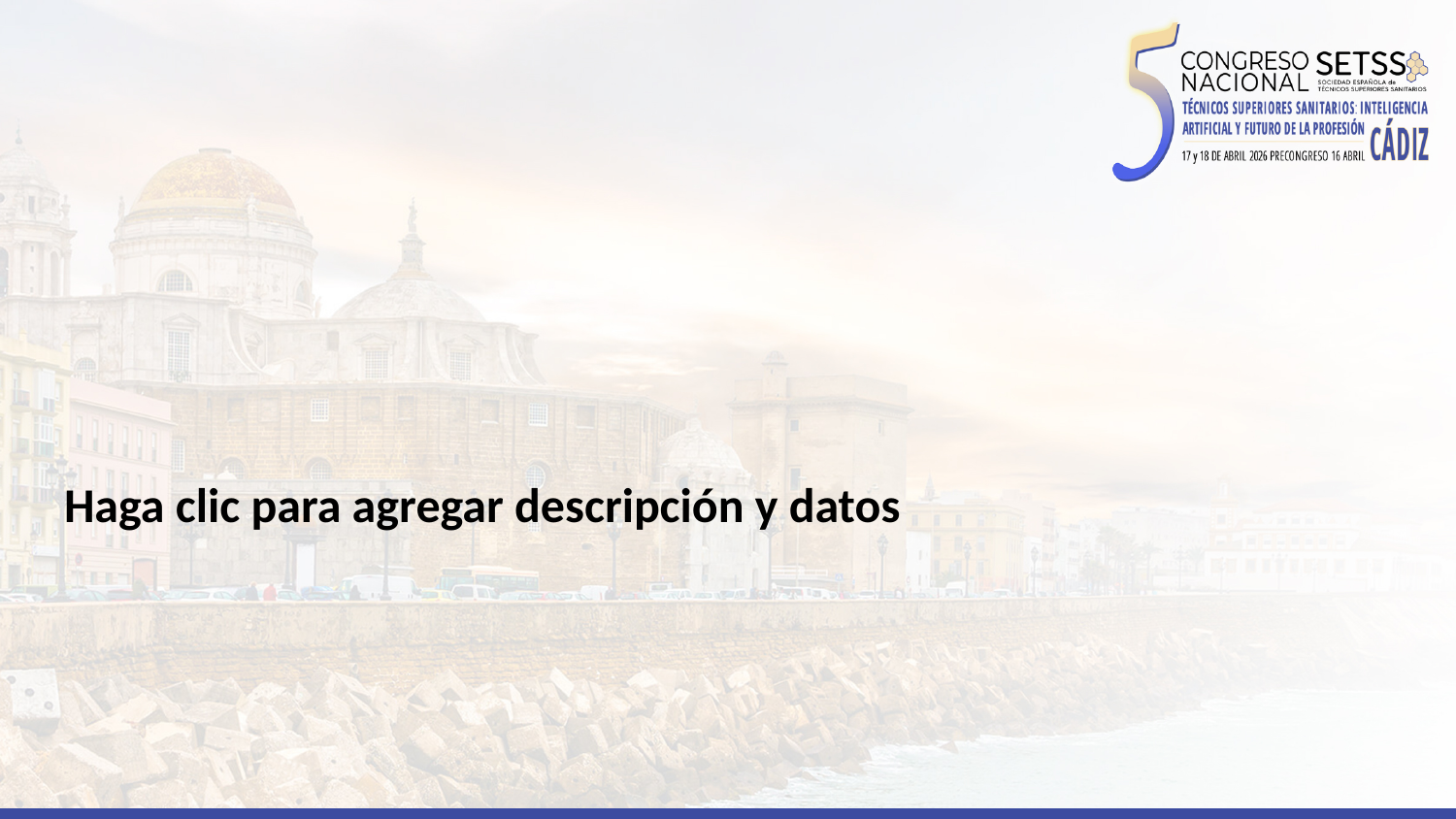

#
Haga clic para agregar descripción y datos